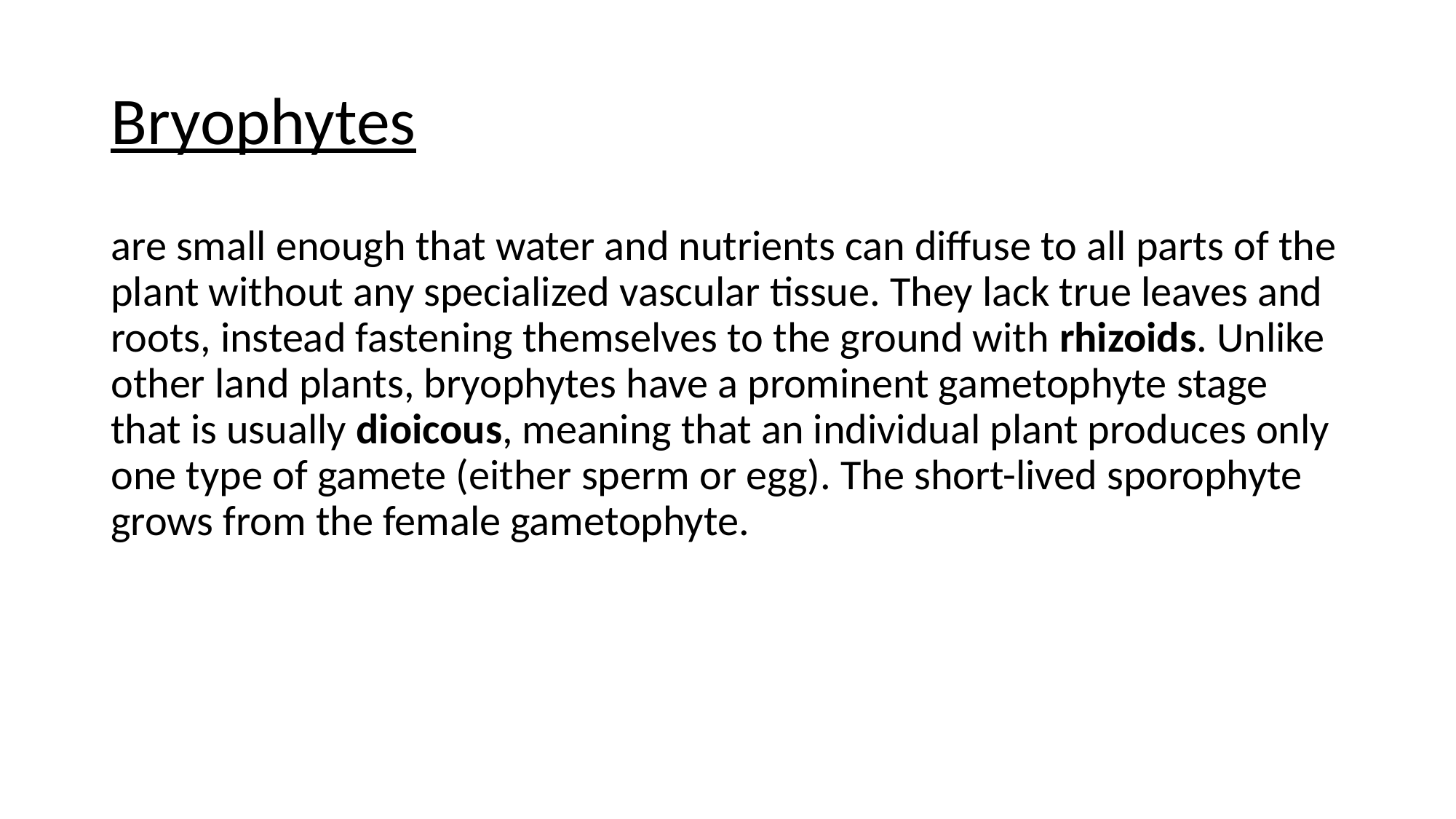

# Bryophytes
are small enough that water and nutrients can diffuse to all parts of the plant without any specialized vascular tissue. They lack true leaves and roots, instead fastening themselves to the ground with rhizoids. Unlike other land plants, bryophytes have a prominent gametophyte stage that is usually dioicous, meaning that an individual plant produces only one type of gamete (either sperm or egg). The short-lived sporophyte grows from the female gametophyte.